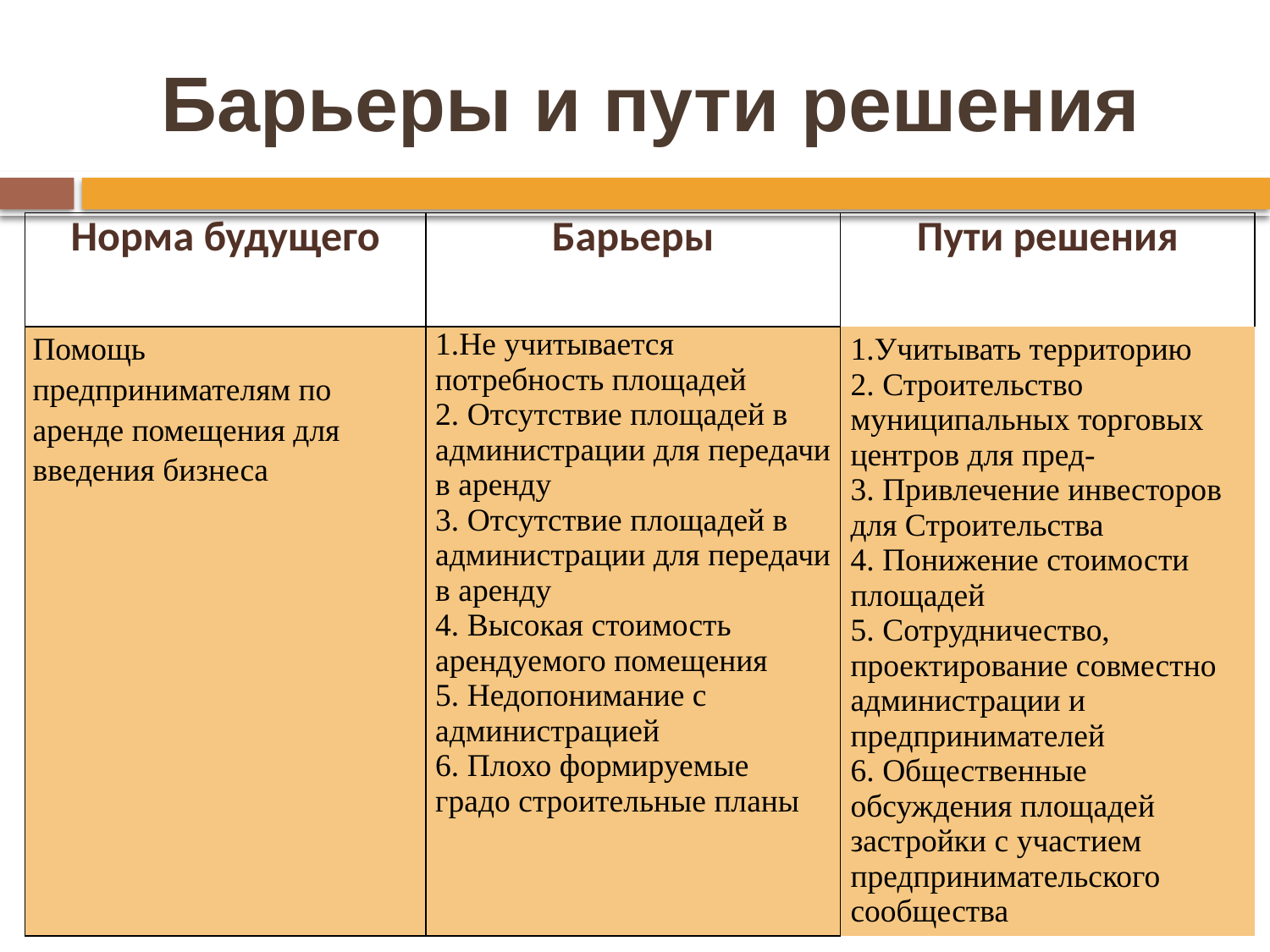

# Барьеры и пути решения
| Норма будущего | Барьеры | Пути решения |
| --- | --- | --- |
| Помощь предпринимателям по аренде помещения для введения бизнеса | 1.Не учитывается потребность площадей 2. Отсутствие площадей в администрации для передачи в аренду 3. Отсутствие площадей в администрации для передачи в аренду 4. Высокая стоимость арендуемого помещения 5. Недопонимание с администрацией 6. Плохо формируемые градо строительные планы | 1.Учитывать территорию 2. Строительство муниципальных торговых центров для пред- 3. Привлечение инвесторов для Строительства 4. Понижение стоимости площадей 5. Сотрудничество, проектирование совместно администрации и предпринимателей 6. Общественные обсуждения площадей застройки с участием предпринимательского сообщества |